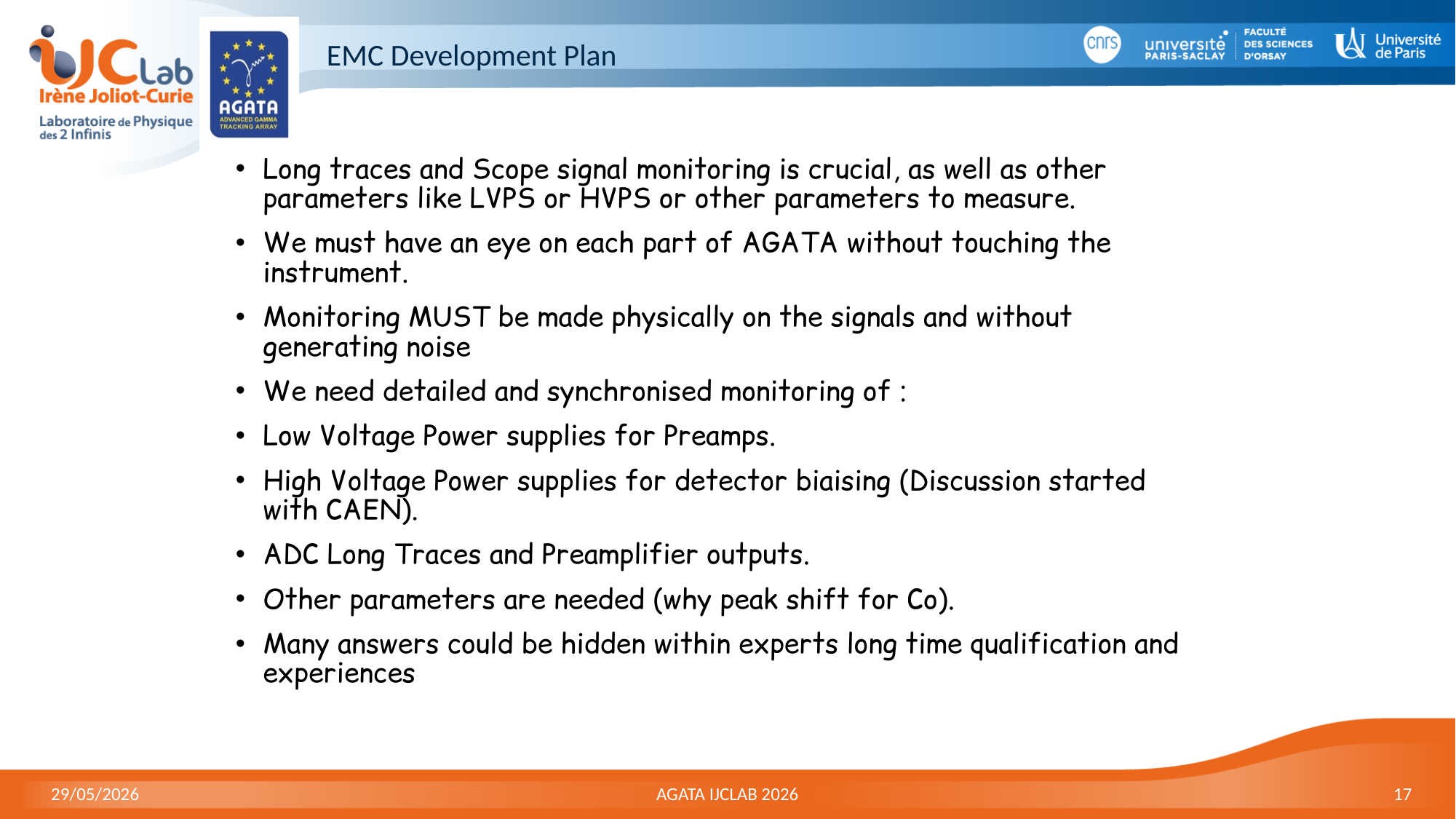

# EMC Development Plan
Long traces and Scope signal monitoring is crucial, as well as other parameters like LVPS or HVPS or other parameters to measure.
We must have an eye on each part of AGATA without touching the instrument.
Monitoring MUST be made physically on the signals and without generating noise
We need detailed and synchronised monitoring of :
Low Voltage Power supplies for Preamps.
High Voltage Power supplies for detector biaising (Discussion started with CAEN).
ADC Long Traces and Preamplifier outputs.
Other parameters are needed (why peak shift for Co).
Many answers could be hidden within experts long time qualification and experiences

29/05/2026
AGATA IJCLAB 2026
17